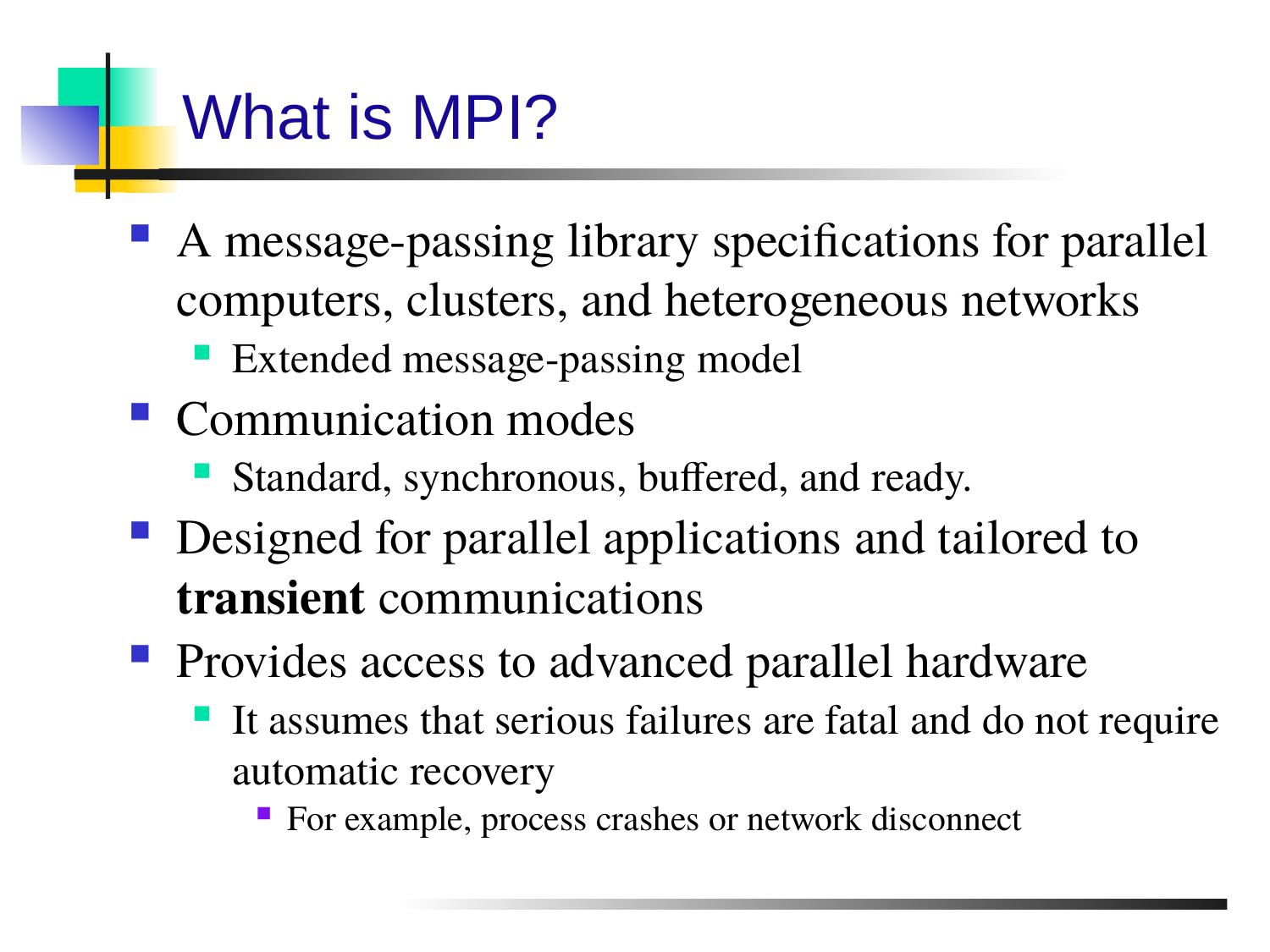

# What is MPI?
A message-passing library specifications for parallel computers, clusters, and heterogeneous networks
Extended message-passing model
Communication modes
Standard, synchronous, buffered, and ready.
Designed for parallel applications and tailored to transient communications
Provides access to advanced parallel hardware
It assumes that serious failures are fatal and do not require automatic recovery
For example, process crashes or network disconnect